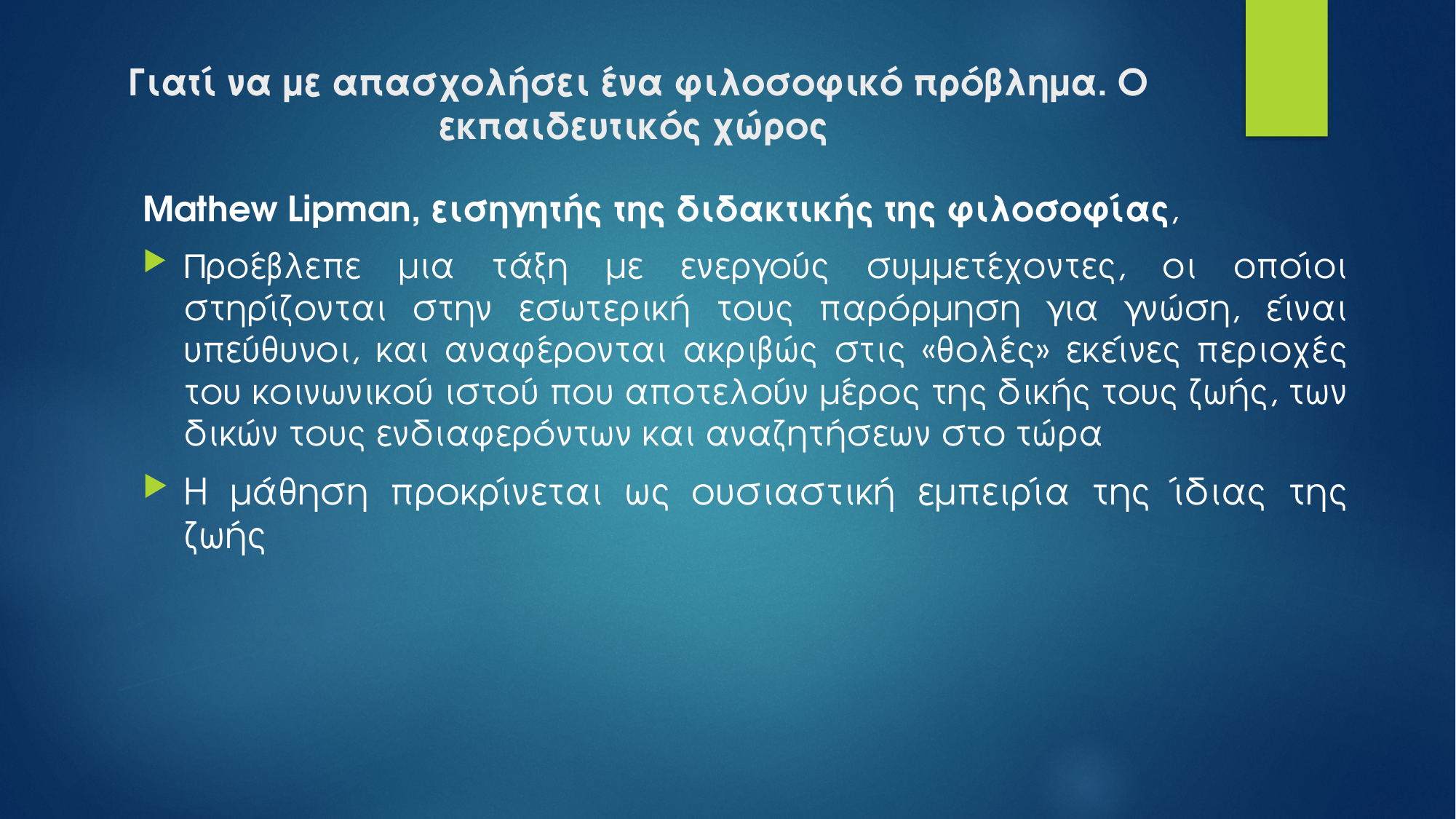

# Γιατί να με απασχολήσει ένα φιλοσοφικό πρόβλημα. Ο εκπαιδευτικός χώρος
Mathew Lipman, εισηγητής της διδακτικής της φιλοσοφίας,
Προέβλεπε μια τάξη με ενεργούς συμμετέχοντες, οι οποίοι στηρίζονται στην εσωτερική τους παρόρμηση για γνώση, είναι υπεύθυνοι, και αναφέρονται ακριβώς στις «θολές» εκείνες περιοχές του κοινωνικού ιστού που αποτελούν μέρος της δικής τους ζωής, των δικών τους ενδιαφερόντων και αναζητήσεων στο τώρα
Η μάθηση προκρίνεται ως ουσιαστική εμπειρία της ίδιας της ζωής